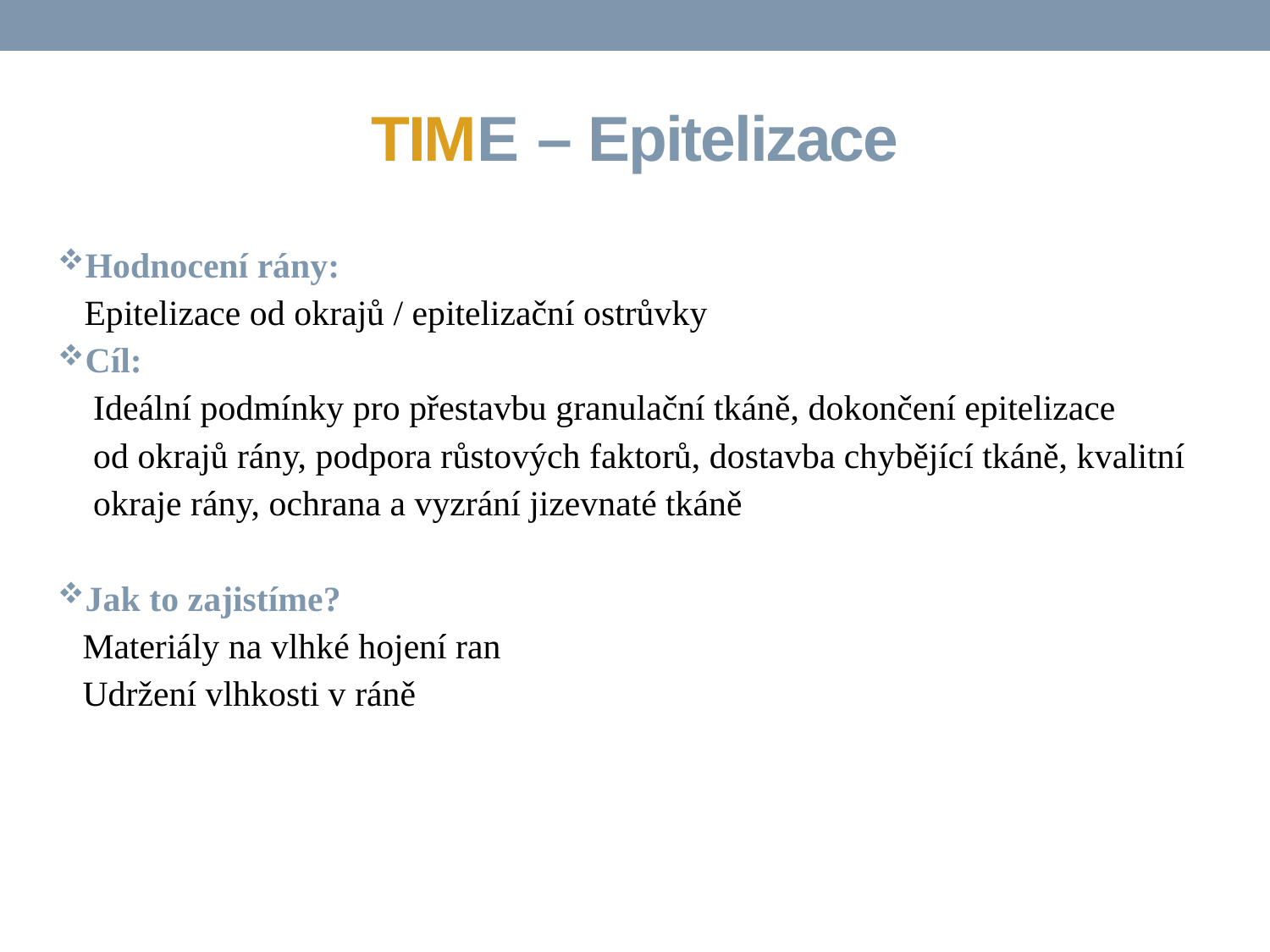

# TIME – Epitelizace
Hodnocení rány:
   Epitelizace od okrajů / epitelizační ostrůvky
Cíl:
    Ideální podmínky pro přestavbu granulační tkáně, dokončení epitelizace
    od okrajů rány, podpora růstových faktorů, dostavba chybějící tkáně, kvalitní
    okraje rány, ochrana a vyzrání jizevnaté tkáně

Jak to zajistíme?
 Materiály na vlhké hojení ran
 Udržení vlhkosti v ráně